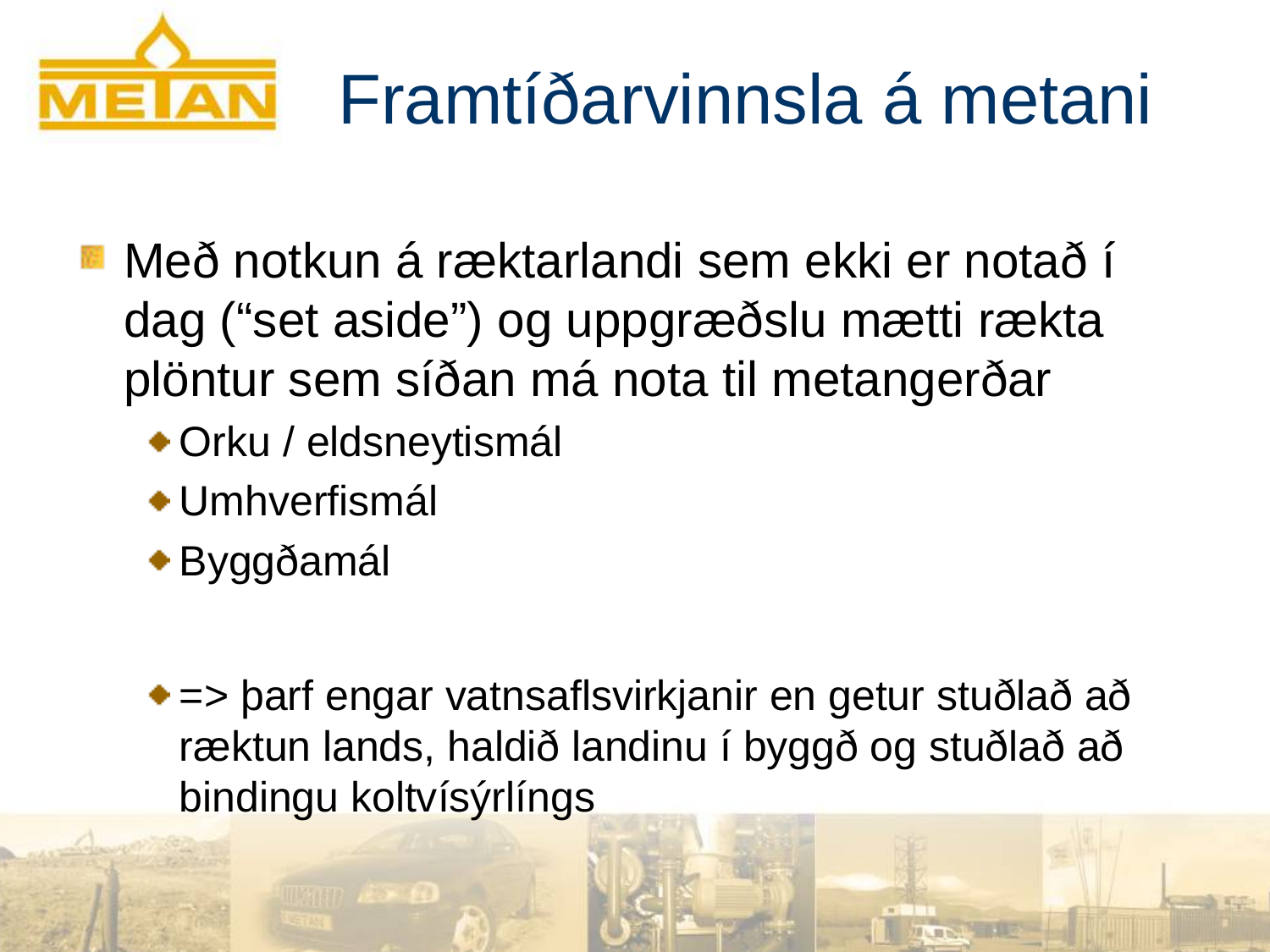

# Framtíðarvinnsla á metani
Með notkun á ræktarlandi sem ekki er notað í dag (“set aside”) og uppgræðslu mætti rækta plöntur sem síðan má nota til metangerðar
Orku / eldsneytismál
Umhverfismál
Byggðamál

=> þarf engar vatnsaflsvirkjanir en getur stuðlað að ræktun lands, haldið landinu í byggð og stuðlað að bindingu koltvísýrlíngs